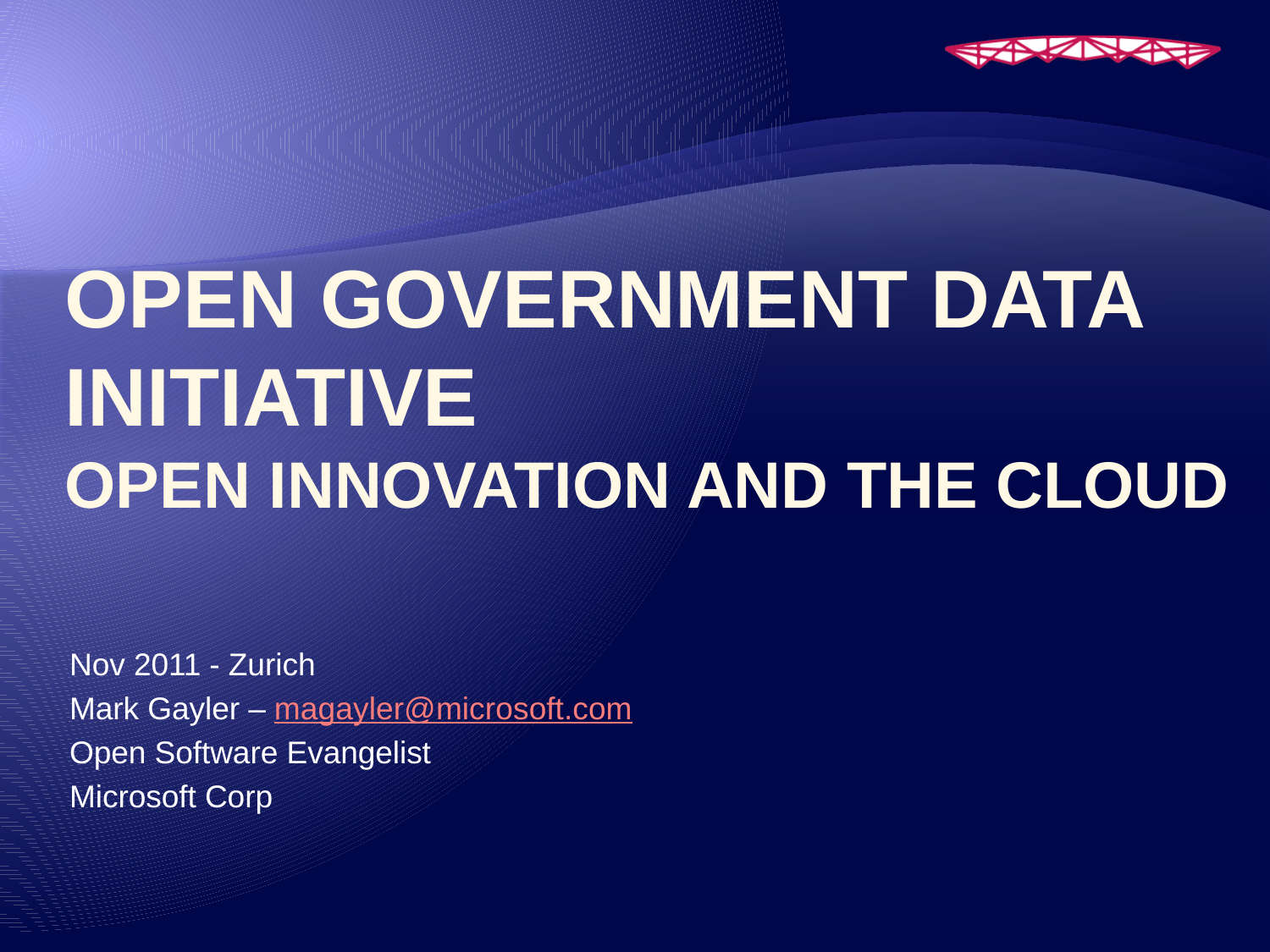

# Open Government data initiative Open innovation and The Cloud
Nov 2011 - Zurich
Mark Gayler – magayler@microsoft.com
Open Software Evangelist
Microsoft Corp